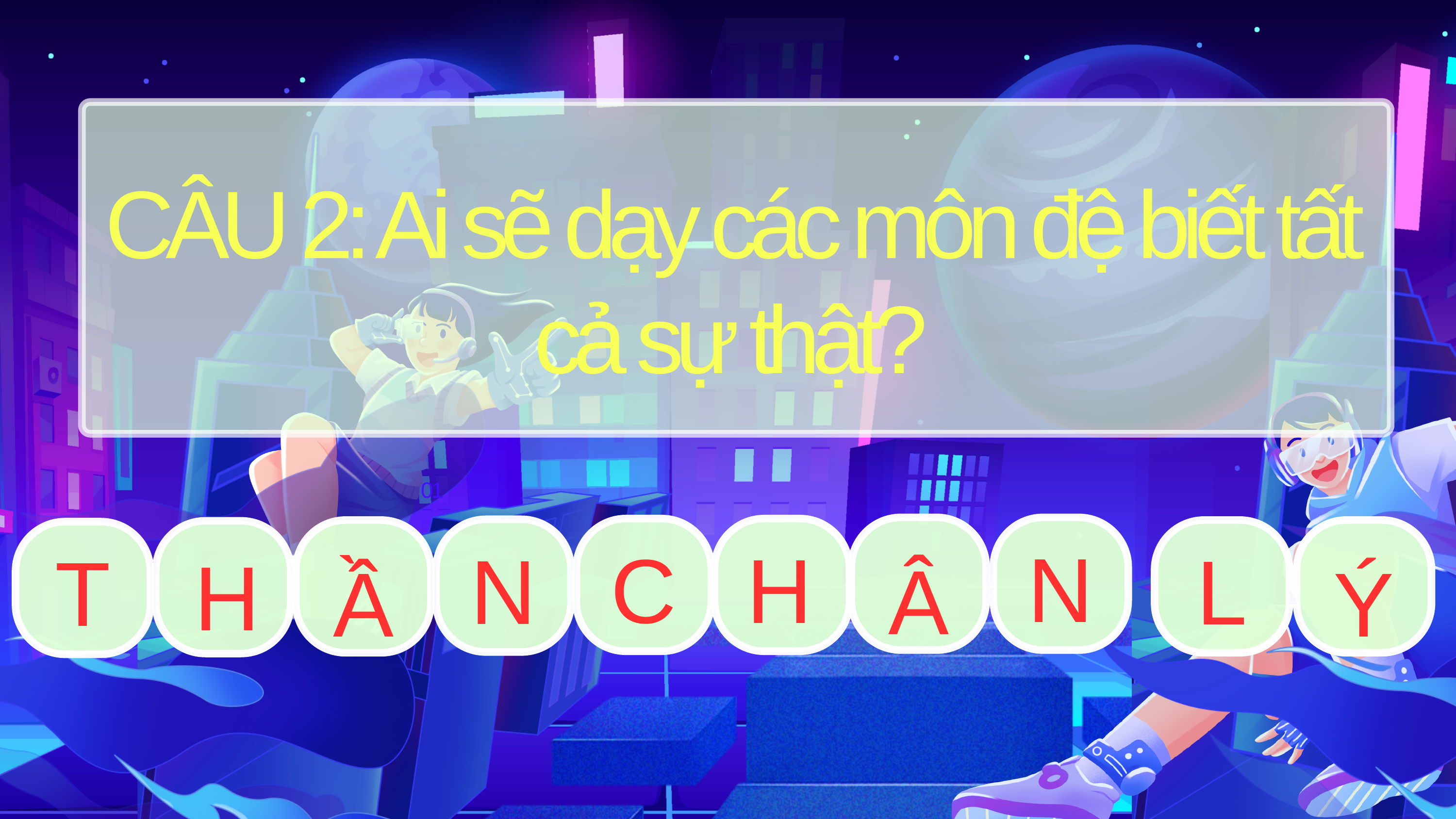

CÂU 2: Ai sẽ dạy các môn đệ biết tất cả sự thật?

01

N
C
H
N
L
T

H
Â
Ý
Ầ